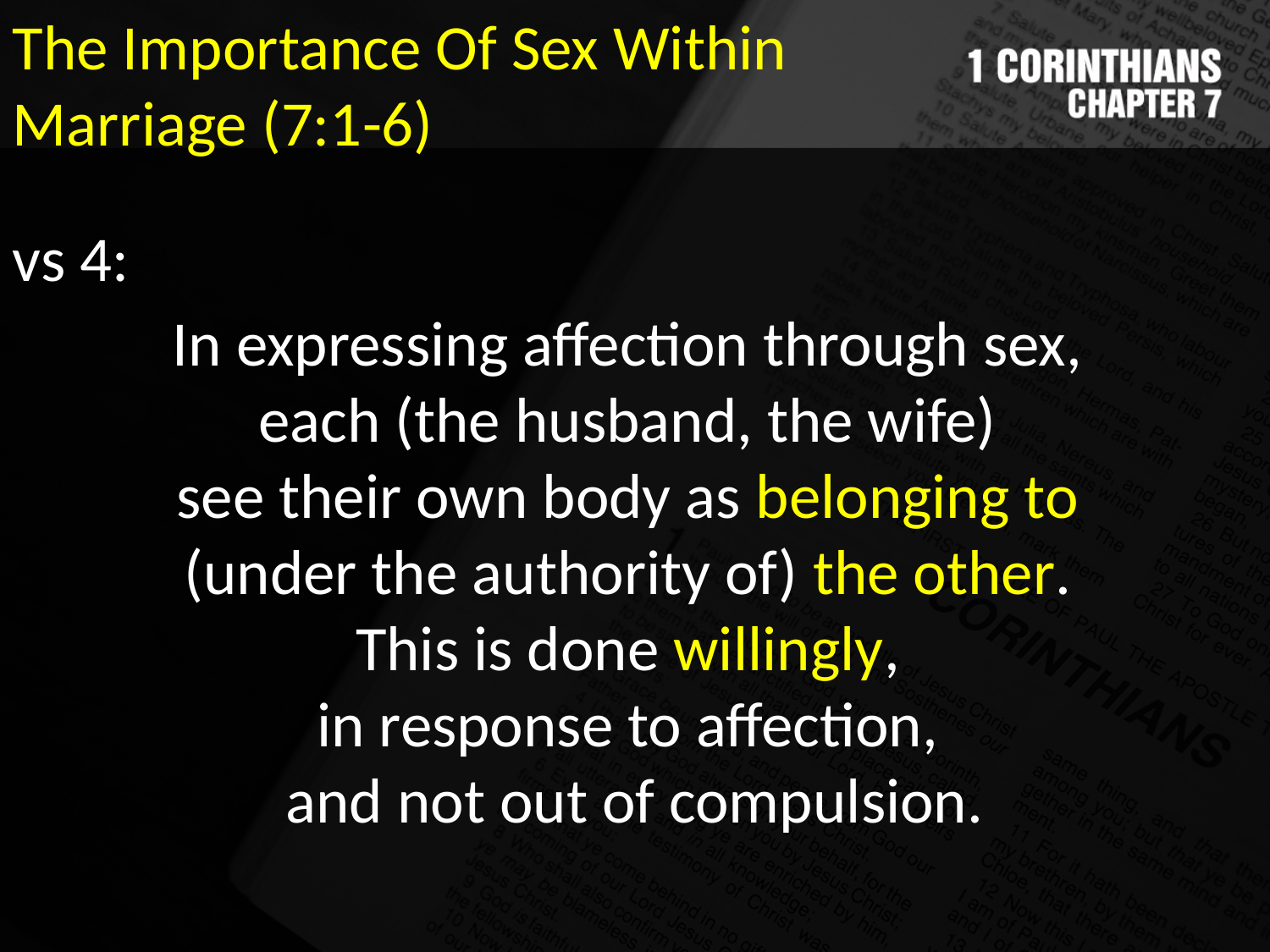

The Importance Of Sex Within Marriage (7:1-6)
vs 4:
In expressing affection through sex,
each (the husband, the wife)
see their own body as belonging to
(under the authority of) the other.
This is done willingly,
in response to affection,
and not out of compulsion.